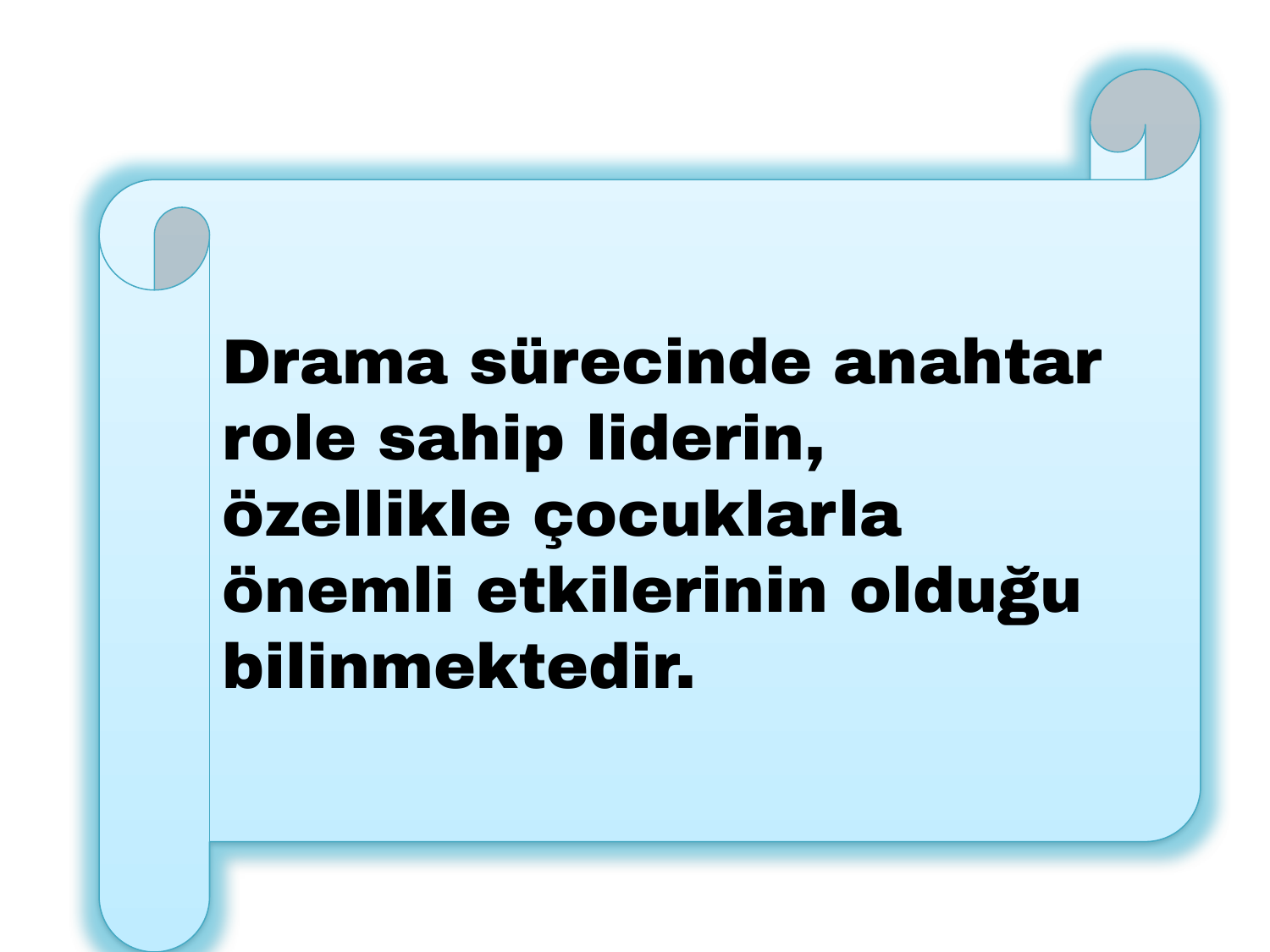

Drama sürecinde anahtar role sahip liderin, özellikle çocuklarla önemli etkilerinin olduğu bilinmektedir.